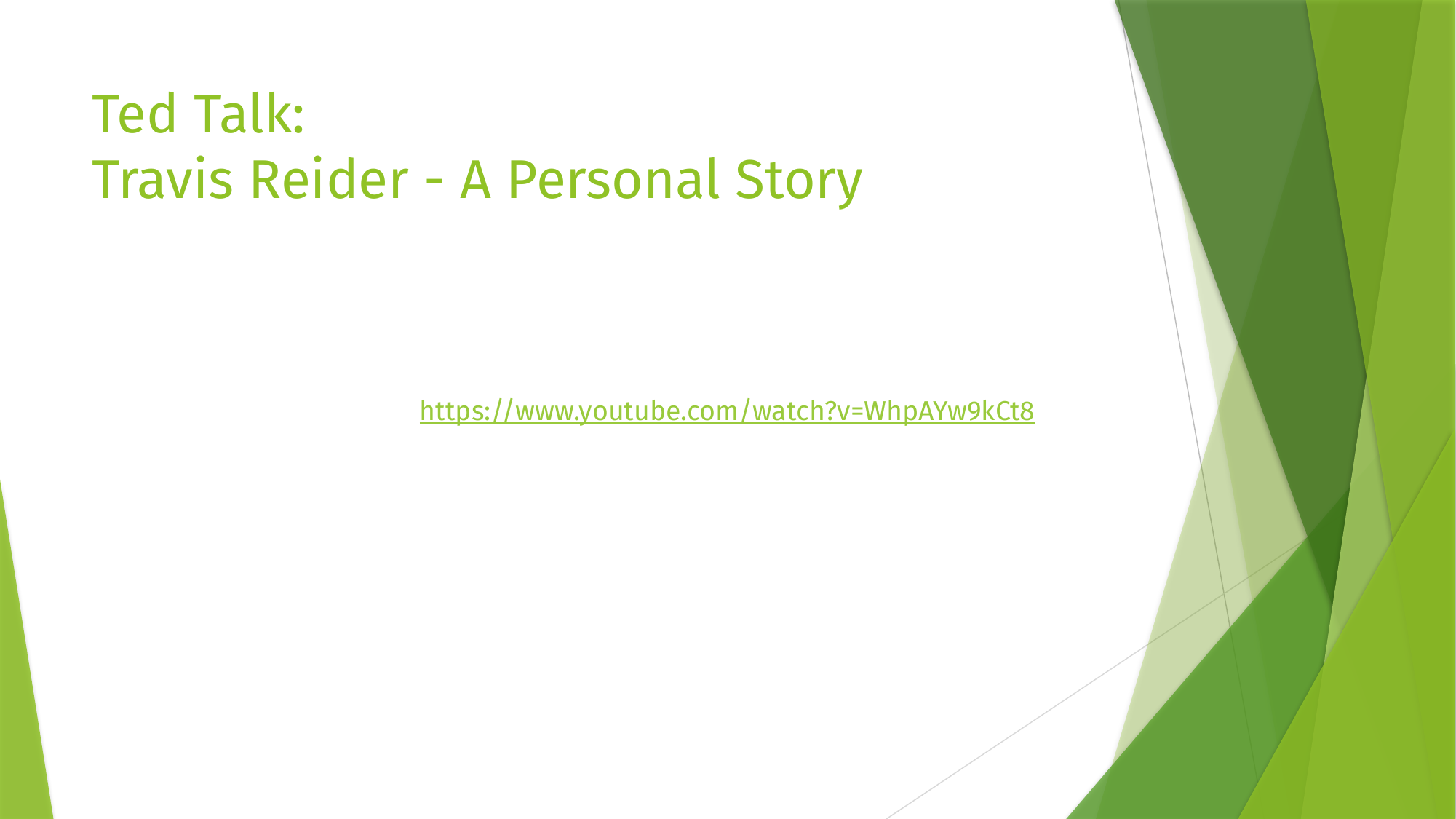

# Ted Talk: Travis Reider - A Personal Story

https://www.youtube.com/watch?v=WhpAYw9kCt8